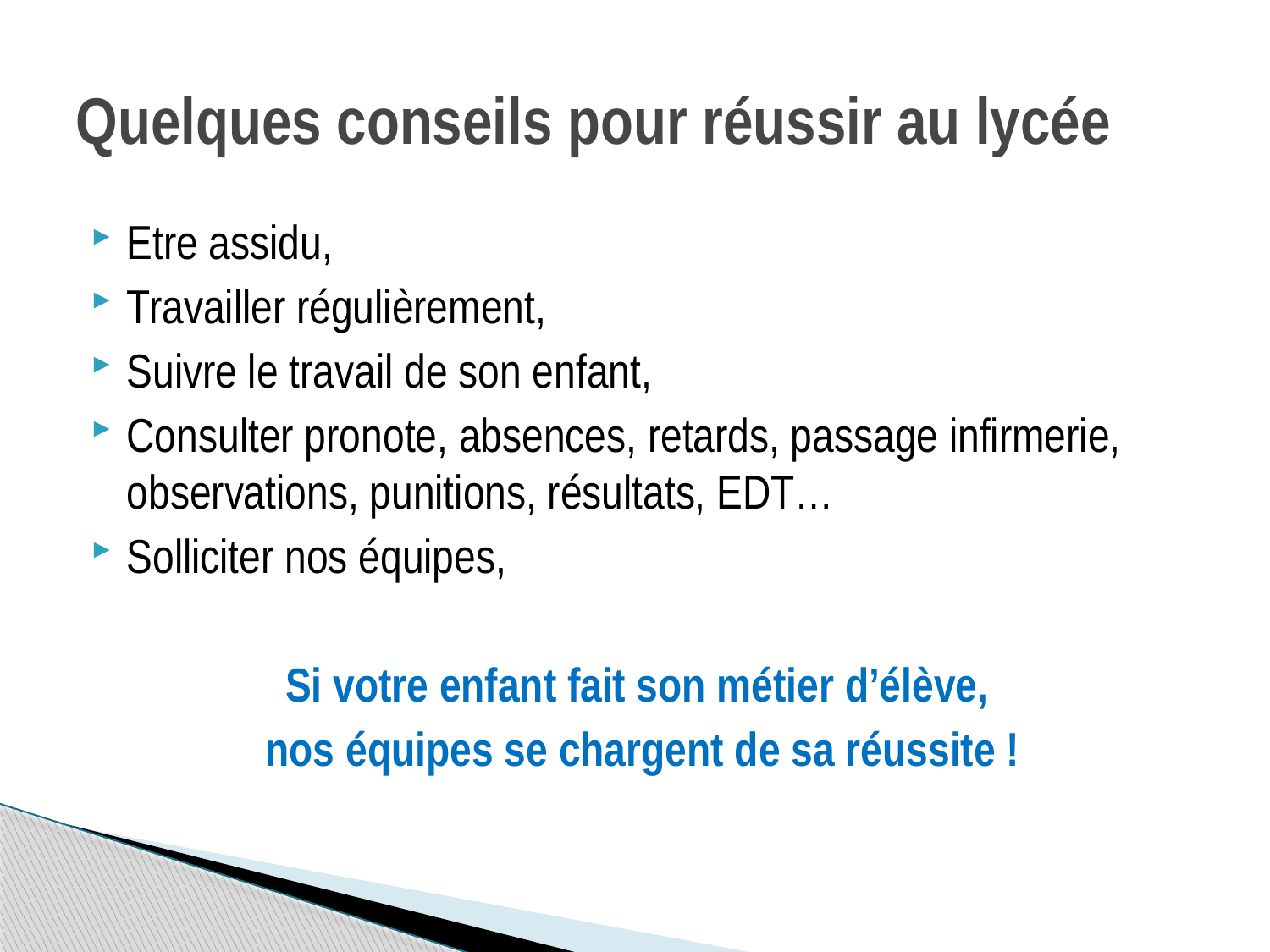

# Quelques conseils pour réussir au lycée
Etre assidu,
Travailler régulièrement,
Suivre le travail de son enfant,
Consulter pronote, absences, retards, passage infirmerie, observations, punitions, résultats, EDT…
Solliciter nos équipes,

Si votre enfant fait son métier d’élève,
nos équipes se chargent de sa réussite !